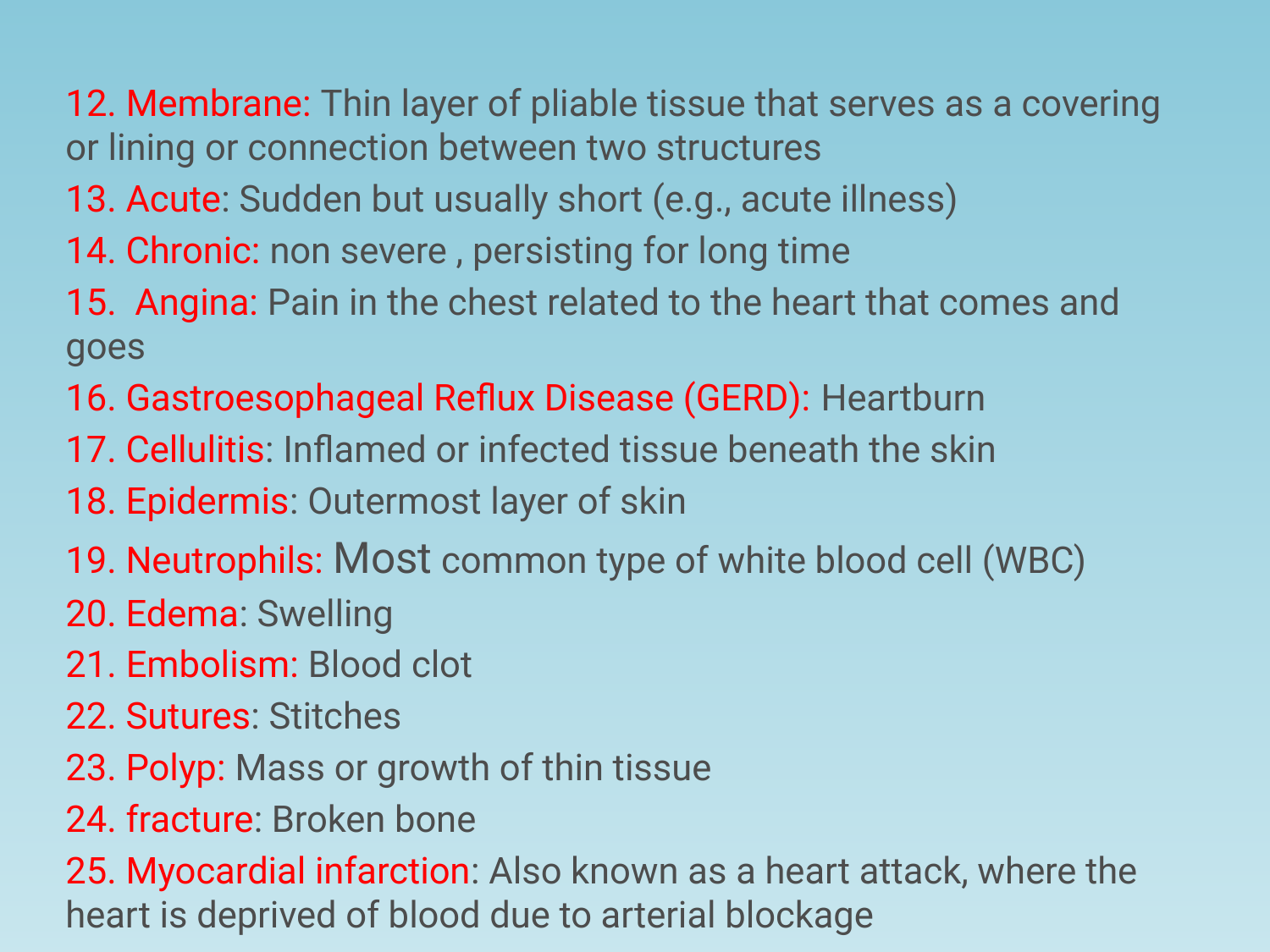

#
12. Membrane: Thin layer of pliable tissue that serves as a covering or lining or connection between two structures
13. Acute: Sudden but usually short (e.g., acute illness)
14. Chronic: non severe , persisting for long time
15.  Angina: Pain in the chest related to the heart that comes and goes
16. Gastroesophageal Reflux Disease (GERD): Heartburn
17. Cellulitis: Inflamed or infected tissue beneath the skin
18. Epidermis: Outermost layer of skin
19. Neutrophils: Most common type of white blood cell (WBC)
20. Edema: Swelling
21. Embolism: Blood clot
22. Sutures: Stitches
23. Polyp: Mass or growth of thin tissue
24. fracture: Broken bone
25. Myocardial infarction: Also known as a heart attack, where the heart is deprived of blood due to arterial blockage